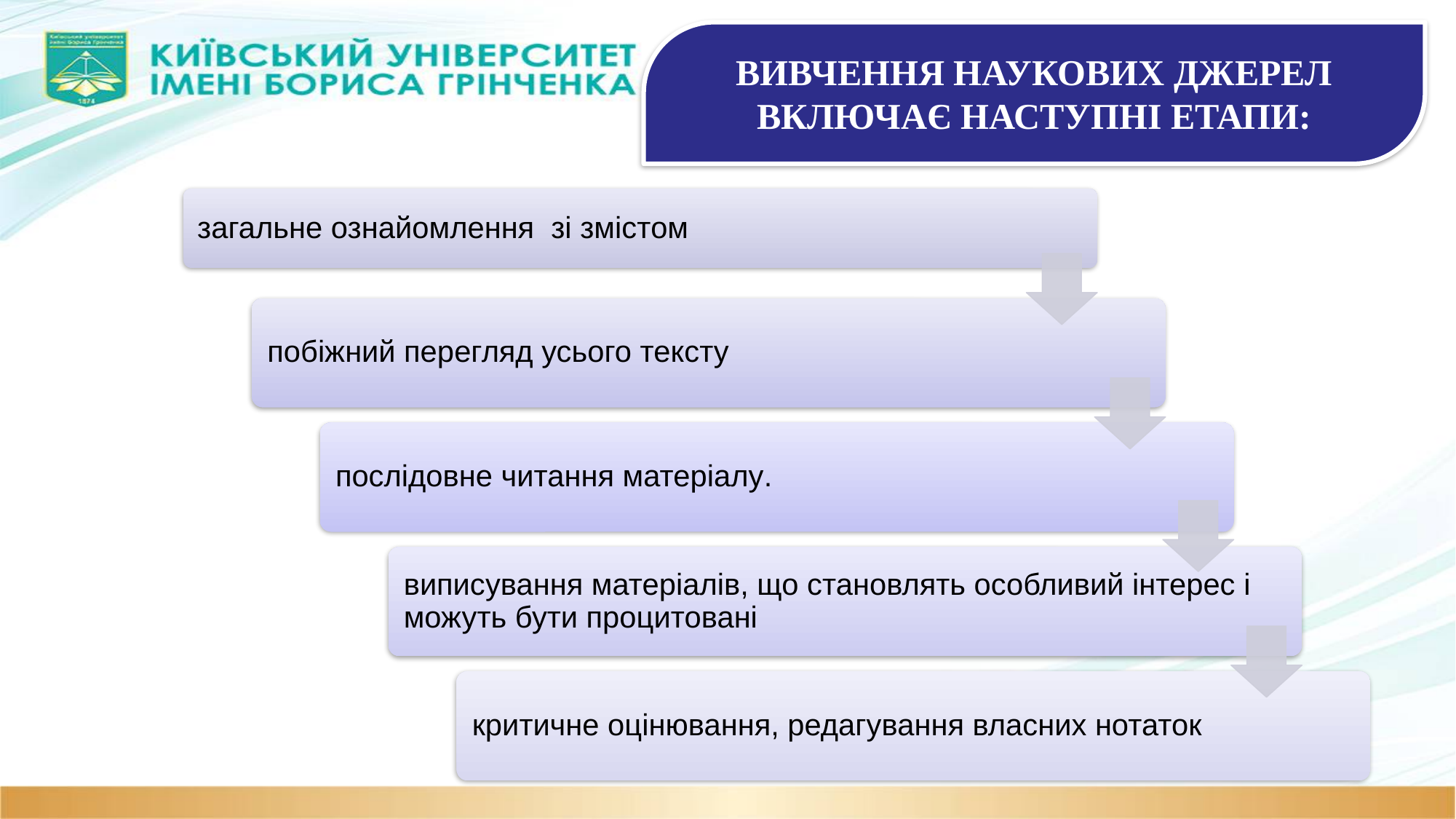

ВИВЧЕННЯ НАУКОВИХ ДЖЕРЕЛ ВКЛЮЧАЄ НАСТУПНІ ЕТАПИ:
загальне ознайомлення  зі змістом
побіжний перегляд усього тексту
послідовне читання матеріалу.
виписування матеріалів, що становлять особливий інтерес і можуть бути процитовані
критичне оцінювання, редагування власних нотаток